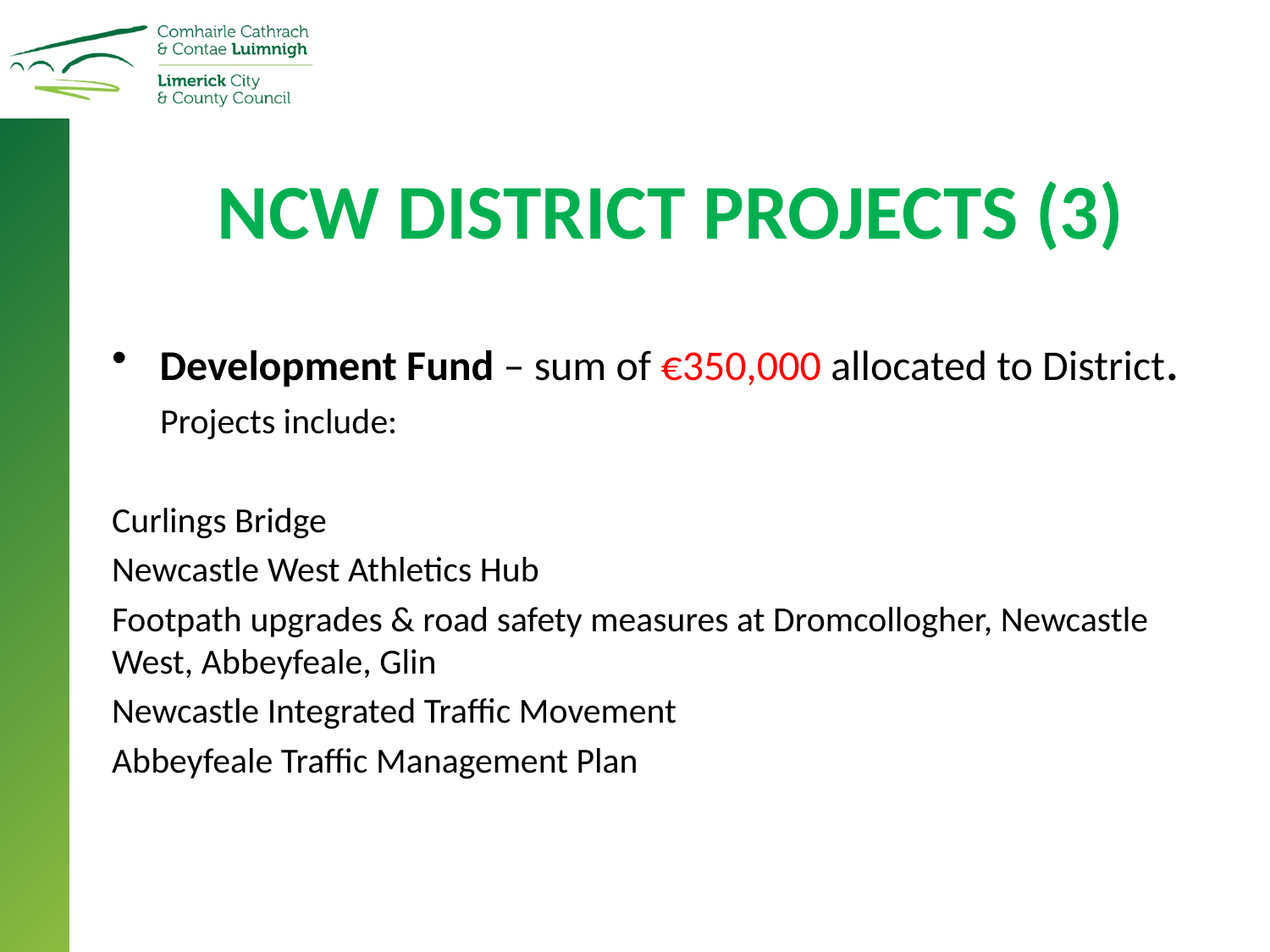

# NCW DISTRICT PROJECTS (3)
Development Fund – sum of €350,000 allocated to District.
      Projects include:

Curlings Bridge
Newcastle West Athletics Hub
Footpath upgrades & road safety measures at Dromcollogher, Newcastle West, Abbeyfeale, Glin
Newcastle Integrated Traffic Movement
Abbeyfeale Traffic Management Plan